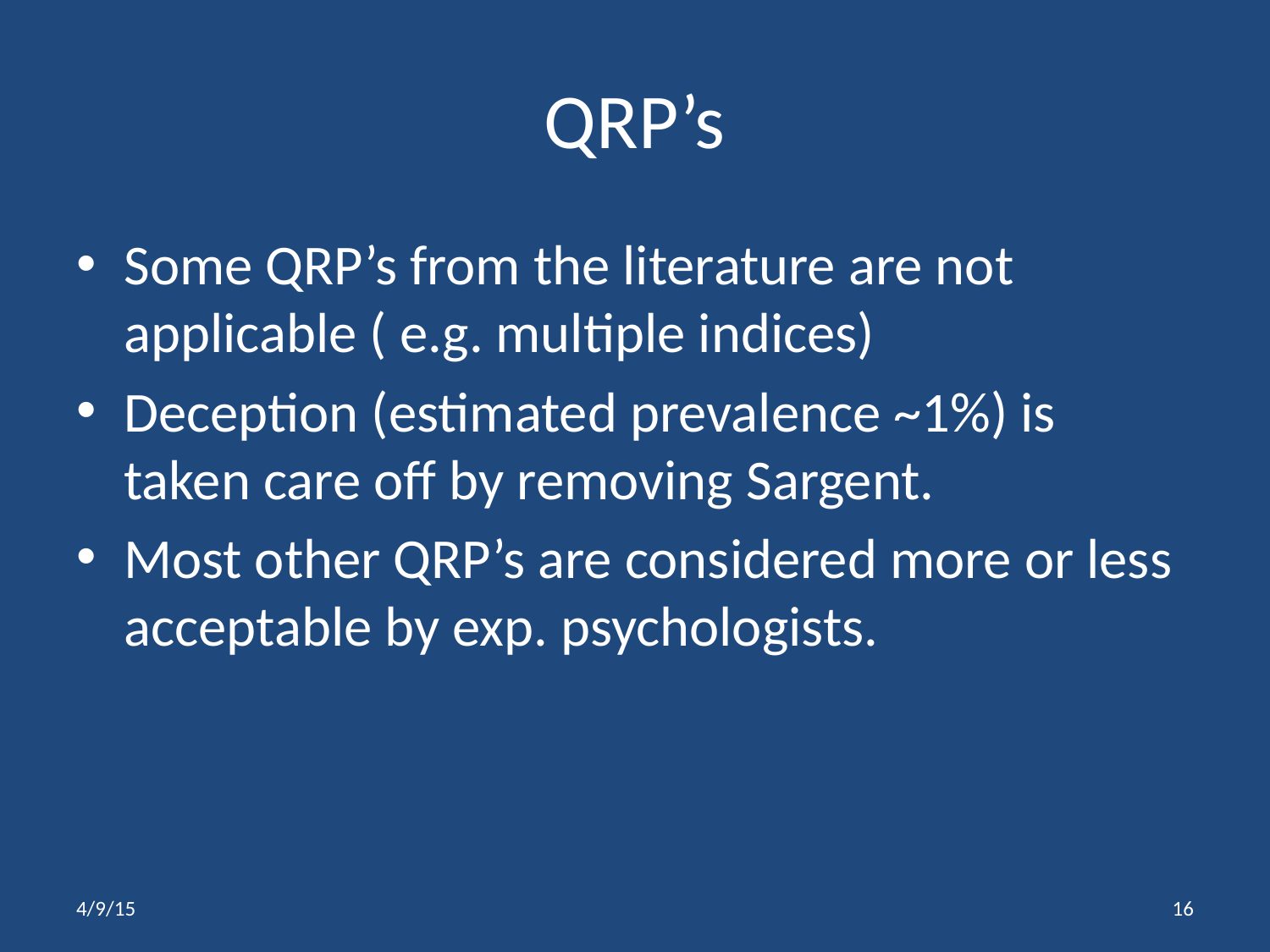

# QRP’s
Some QRP’s from the literature are not applicable ( e.g. multiple indices)
Deception (estimated prevalence ~1%) is taken care off by removing Sargent.
Most other QRP’s are considered more or less acceptable by exp. psychologists.

4/9/15
16